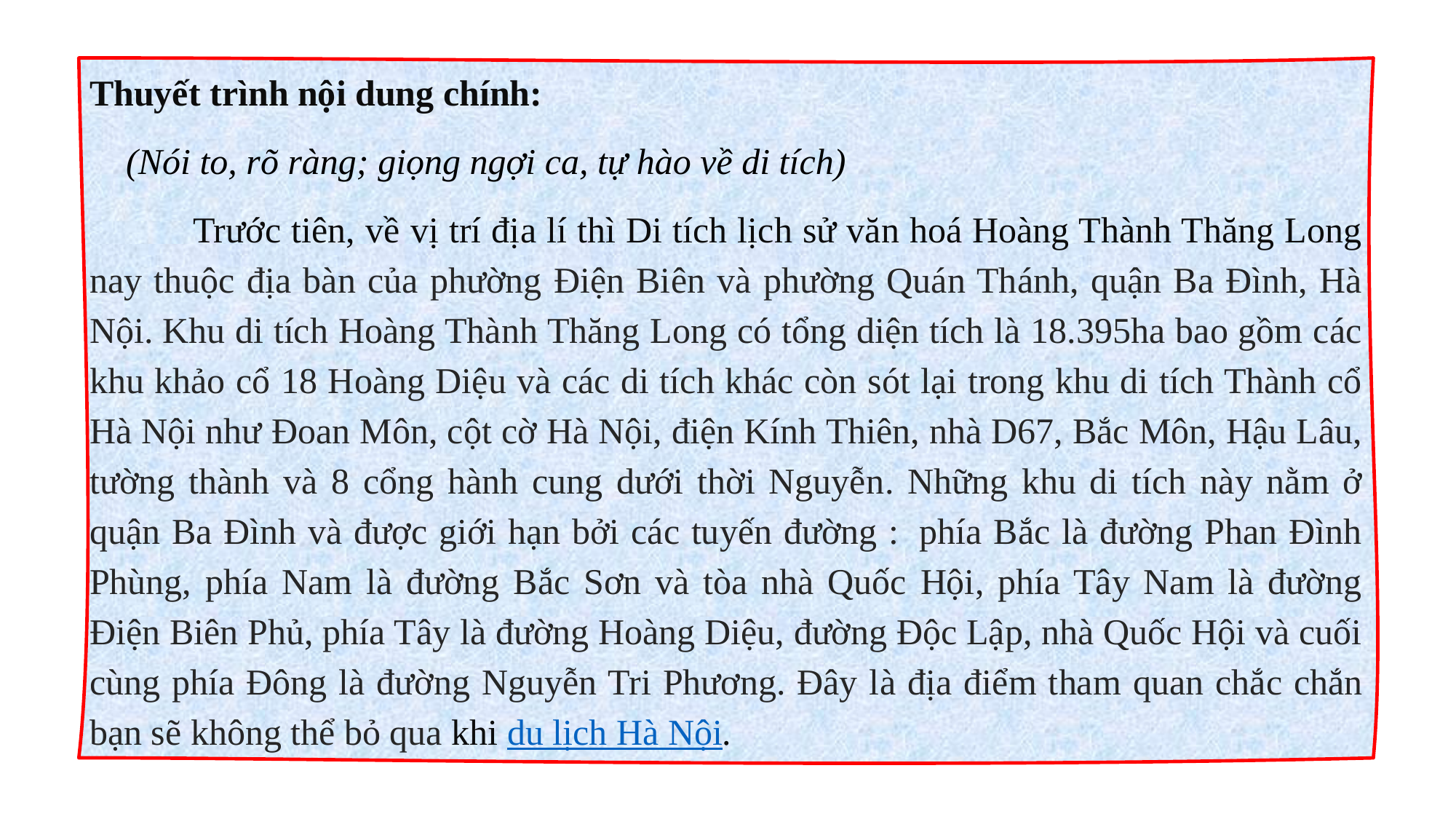

Thuyết trình nội dung chính:
    (Nói to, rõ ràng; giọng ngợi ca, tự hào về di tích)
          Trước tiên, về vị trí địa lí thì Di tích lịch sử văn hoá Hoàng Thành Thăng Long nay thuộc địa bàn của phường Điện Biên và phường Quán Thánh, quận Ba Đình, Hà Nội. Khu di tích Hoàng Thành Thăng Long có tổng diện tích là 18.395ha bao gồm các khu khảo cổ 18 Hoàng Diệu và các di tích khác còn sót lại trong khu di tích Thành cổ Hà Nội như Đoan Môn, cột cờ Hà Nội, điện Kính Thiên, nhà D67, Bắc Môn, Hậu Lâu, tường thành và 8 cổng hành cung dưới thời Nguyễn. Những khu di tích này nằm ở quận Ba Đình và được giới hạn bởi các tuyến đường :  phía Bắc là đường Phan Đình Phùng, phía Nam là đường Bắc Sơn và tòa nhà Quốc Hội, phía Tây Nam là đường Điện Biên Phủ, phía Tây là đường Hoàng Diệu, đường Độc Lập, nhà Quốc Hội và cuối cùng phía Đông là đường Nguyễn Tri Phương. Đây là địa điểm tham quan chắc chắn bạn sẽ không thể bỏ qua khi du lịch Hà Nội.